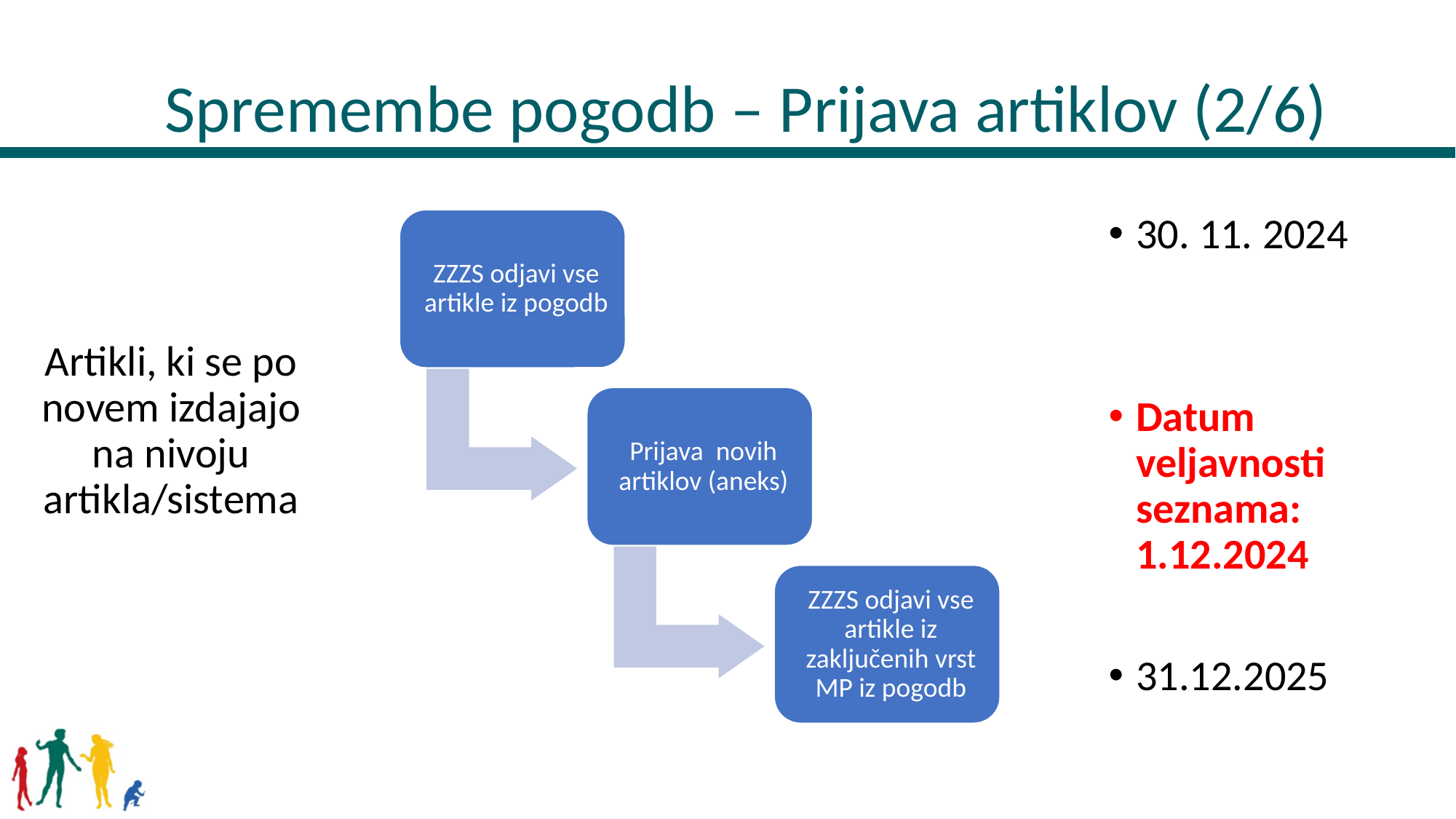

# Spremembe pogodb – Prijava artiklov (2/6)

Artikli, ki se po novem izdajajo na nivoju artikla/sistema

ZZZS odjavi vse artikle iz pogodb
Prijava  novih artiklov (aneks)
ZZZS odjavi vse artikle iz zaključenih vrst MP iz pogodb
30. 11. 2024

Datum veljavnosti seznama: 1.12.2024

31.12.2025